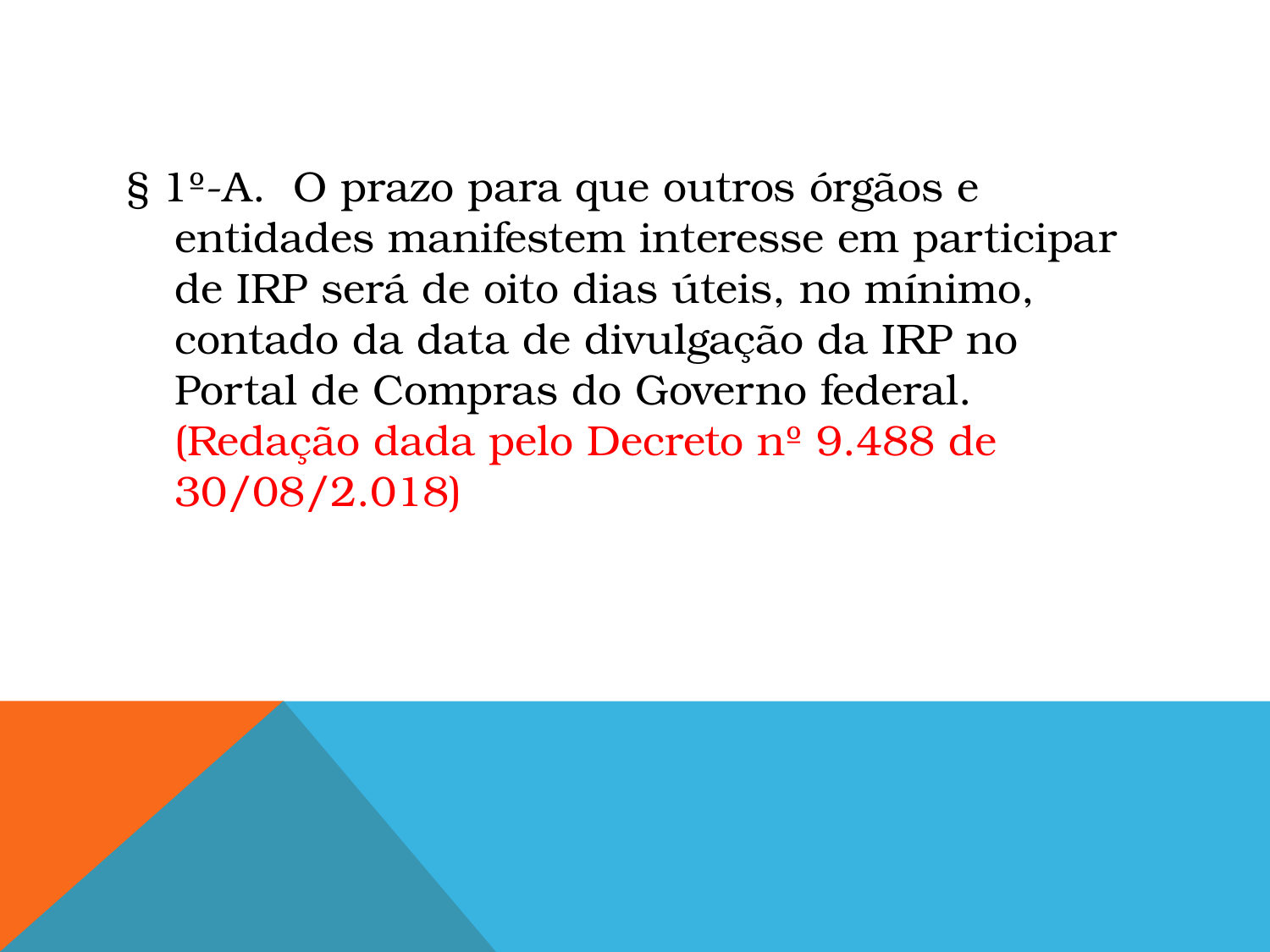

#
§ 1º-A.  O prazo para que outros órgãos e entidades manifestem interesse em participar de IRP será de oito dias úteis, no mínimo, contado da data de divulgação da IRP no Portal de Compras do Governo federal. (Redação dada pelo Decreto nº 9.488 de 30/08/2.018)